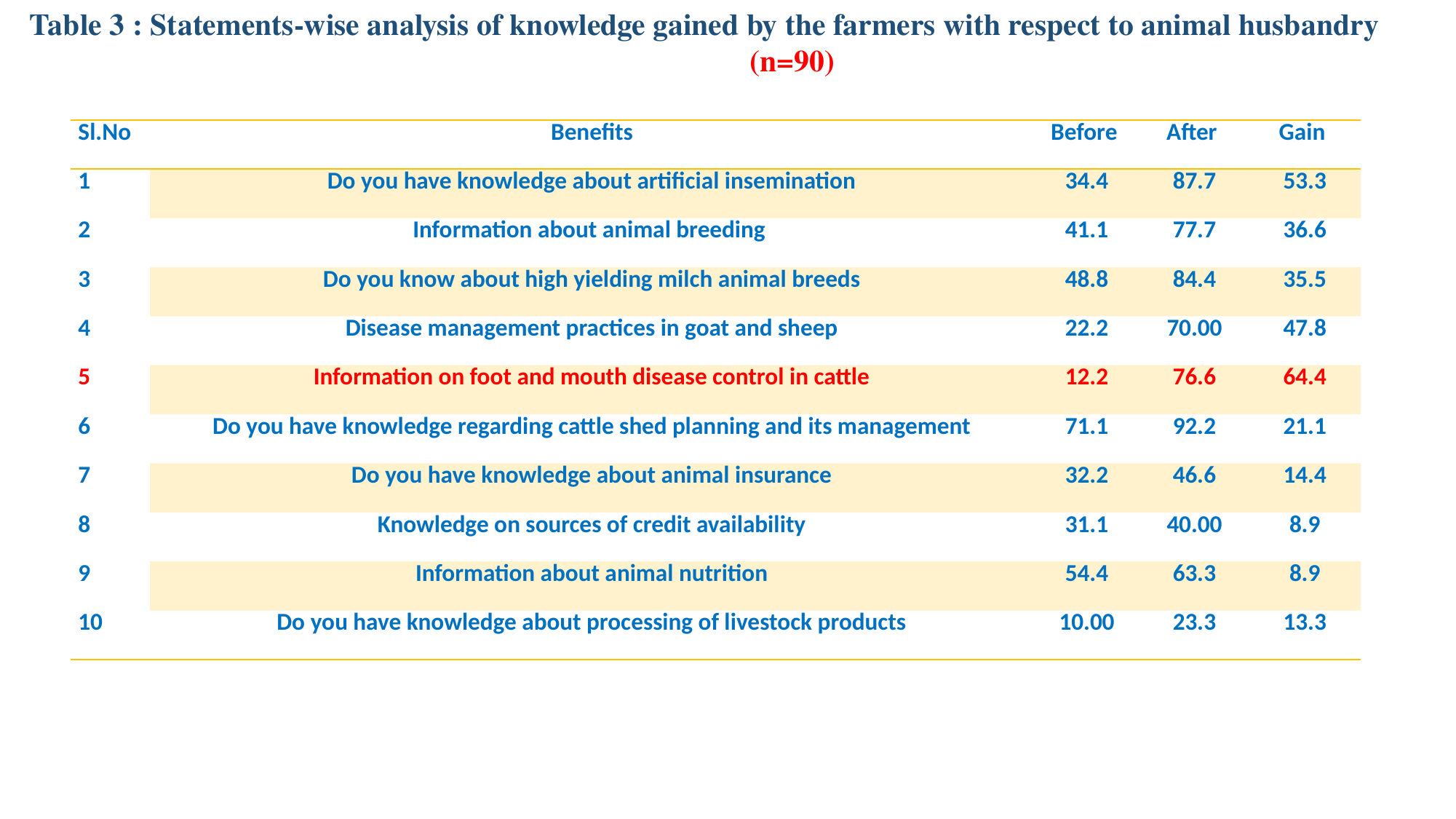

Table 3 : Statements-wise analysis of knowledge gained by the farmers with respect to animal husbandry                        (n=90)
| Sl.No | Benefits | Before | After | Gain |
| --- | --- | --- | --- | --- |
| 1 | Do you have knowledge about artificial insemination | 34.4 | 87.7 | 53.3 |
| 2 | Information about animal breeding | 41.1 | 77.7 | 36.6 |
| 3 | Do you know about high yielding milch animal breeds | 48.8 | 84.4 | 35.5 |
| 4 | Disease management practices in goat and sheep | 22.2 | 70.00 | 47.8 |
| 5 | Information on foot and mouth disease control in cattle | 12.2 | 76.6 | 64.4 |
| 6 | Do you have knowledge regarding cattle shed planning and its management | 71.1 | 92.2 | 21.1 |
| 7 | Do you have knowledge about animal insurance | 32.2 | 46.6 | 14.4 |
| 8 | Knowledge on sources of credit availability | 31.1 | 40.00 | 8.9 |
| 9 | Information about animal nutrition | 54.4 | 63.3 | 8.9 |
| 10 | Do you have knowledge about processing of livestock products | 10.00 | 23.3 | 13.3 |